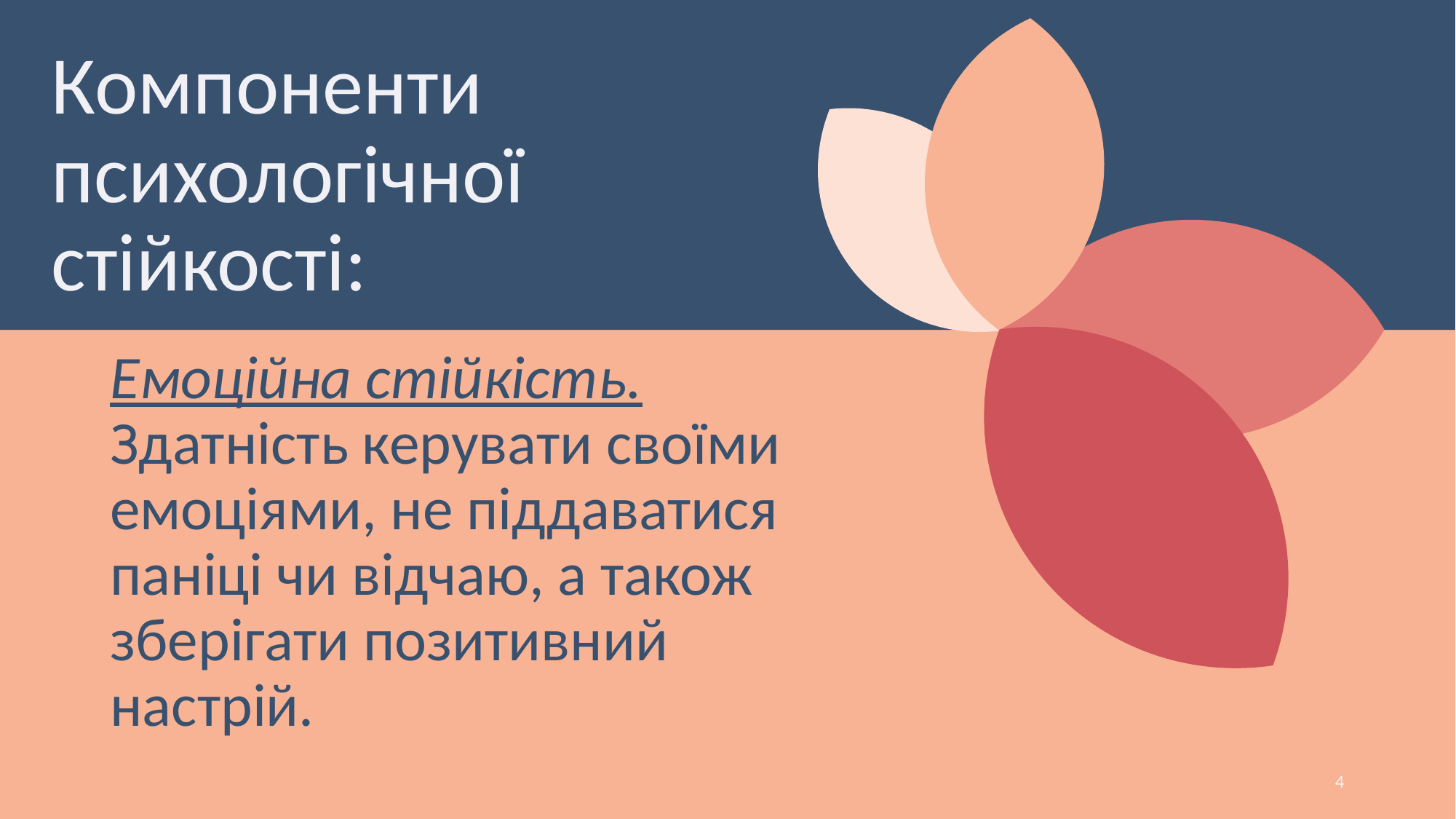

# Компоненти психологічної стійкості:
Емоційна стійкість. Здатність керувати своїми емоціями, не піддаватися паніці чи відчаю, а також зберігати позитивний настрій.

4